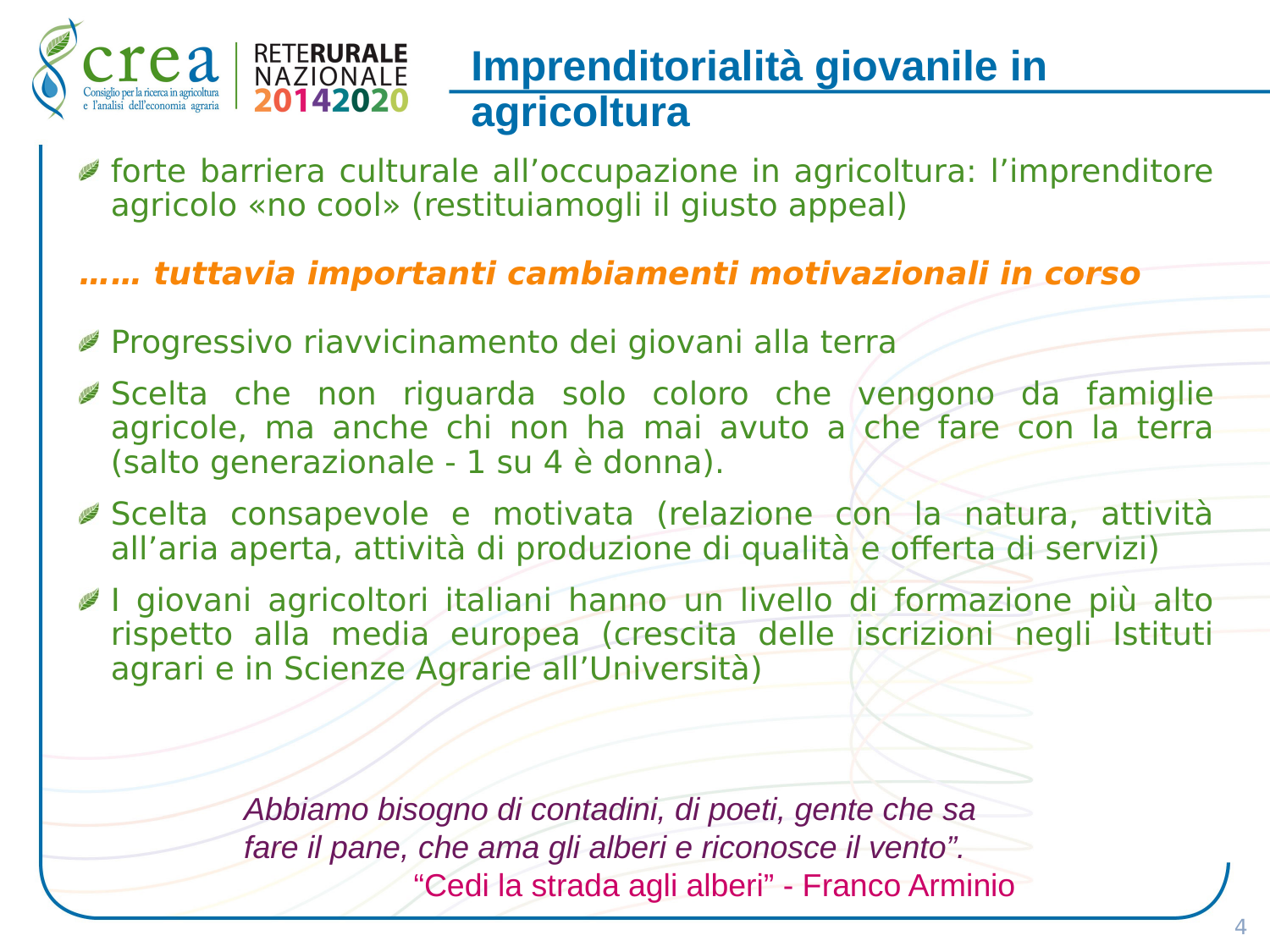

# Imprenditorialità giovanile in agricoltura
forte barriera culturale all’occupazione in agricoltura: l’imprenditore agricolo «no cool» (restituiamogli il giusto appeal)

…… tuttavia importanti cambiamenti motivazionali in corso

Progressivo riavvicinamento dei giovani alla terra
Scelta che non riguarda solo coloro che vengono da famiglie agricole, ma anche chi non ha mai avuto a che fare con la terra (salto generazionale - 1 su 4 è donna).
Scelta consapevole e motivata (relazione con la natura, attività all’aria aperta, attività di produzione di qualità e offerta di servizi)
I giovani agricoltori italiani hanno un livello di formazione più alto rispetto alla media europea (crescita delle iscrizioni negli Istituti agrari e in Scienze Agrarie all’Università)

Abbiamo bisogno di contadini, di poeti, gente che sa fare il pane, che ama gli alberi e riconosce il vento”.
“Cedi la strada agli alberi” - Franco Arminio
4